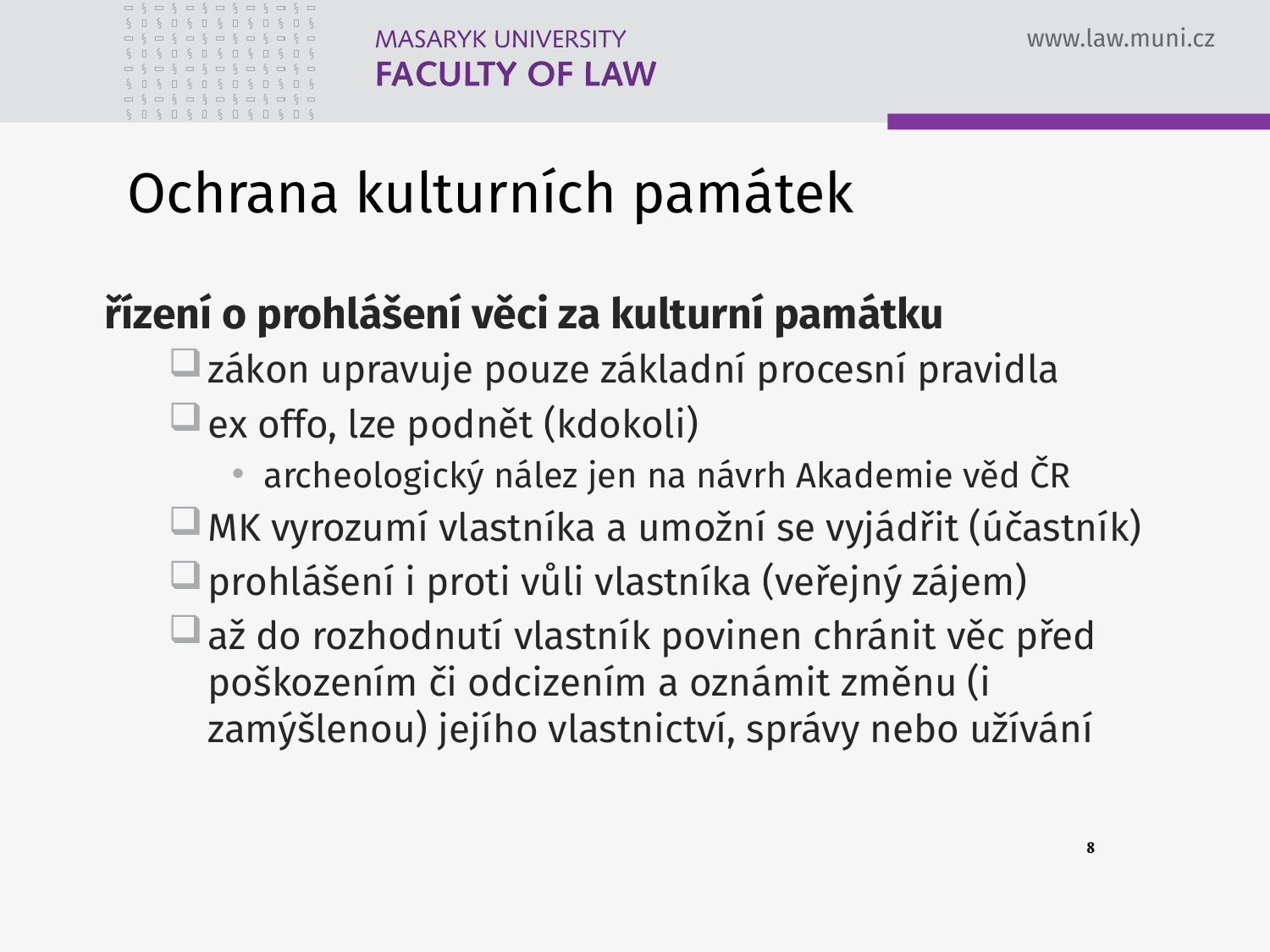

# Ochrana kulturních památek
řízení o prohlášení věci za kulturní památku
zákon upravuje pouze základní procesní pravidla
ex offo, lze podnět (kdokoli)
archeologický nález jen na návrh Akademie věd ČR
MK vyrozumí vlastníka a umožní se vyjádřit (účastník)
prohlášení i proti vůli vlastníka (veřejný zájem)
až do rozhodnutí vlastník povinen chránit věc před poškozením či odcizením a oznámit změnu (i zamýšlenou) jejího vlastnictví, správy nebo užívání

8